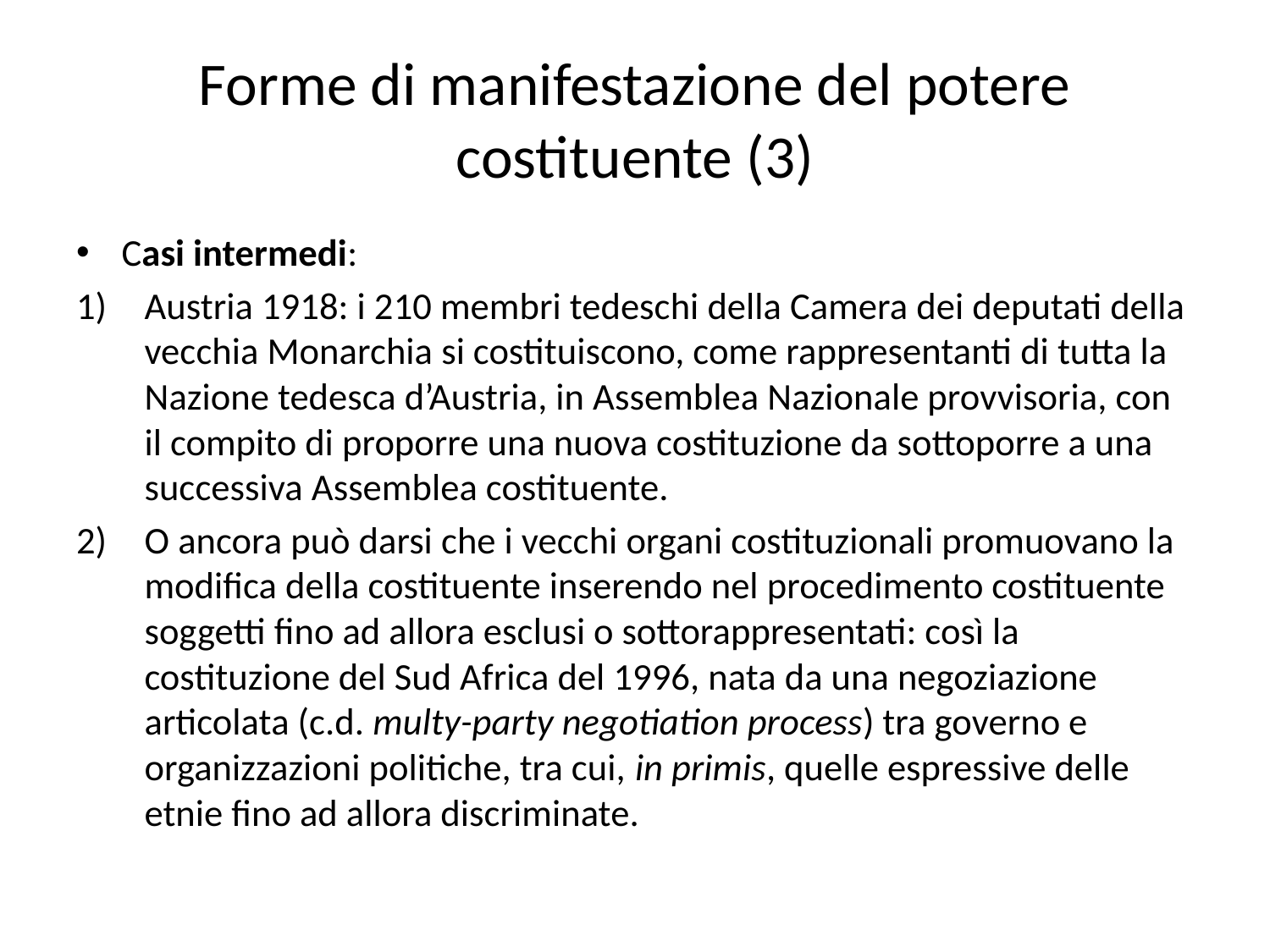

# Forme di manifestazione del potere costituente (3)
Casi intermedi:
Austria 1918: i 210 membri tedeschi della Camera dei deputati della vecchia Monarchia si costituiscono, come rappresentanti di tutta la Nazione tedesca d’Austria, in Assemblea Nazionale provvisoria, con il compito di proporre una nuova costituzione da sottoporre a una successiva Assemblea costituente.
O ancora può darsi che i vecchi organi costituzionali promuovano la modifica della costituente inserendo nel procedimento costituente soggetti fino ad allora esclusi o sottorappresentati: così la costituzione del Sud Africa del 1996, nata da una negoziazione articolata (c.d. multy-party negotiation process) tra governo e organizzazioni politiche, tra cui, in primis, quelle espressive delle etnie fino ad allora discriminate.